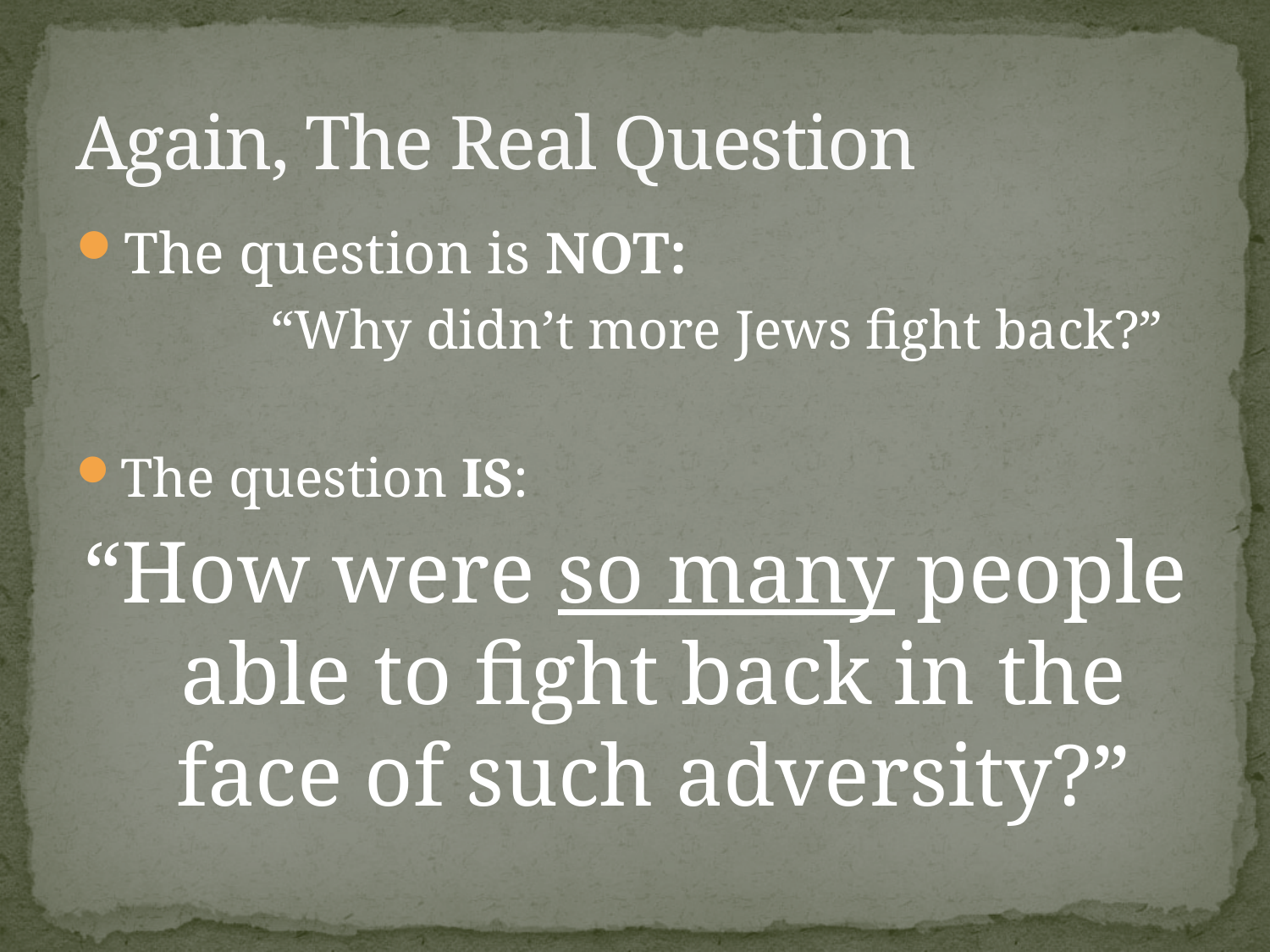

# Again, The Real Question
The question is NOT:
		“Why didn’t more Jews fight back?”

The question IS:
“How were so many people able to fight back in the face of such adversity?”